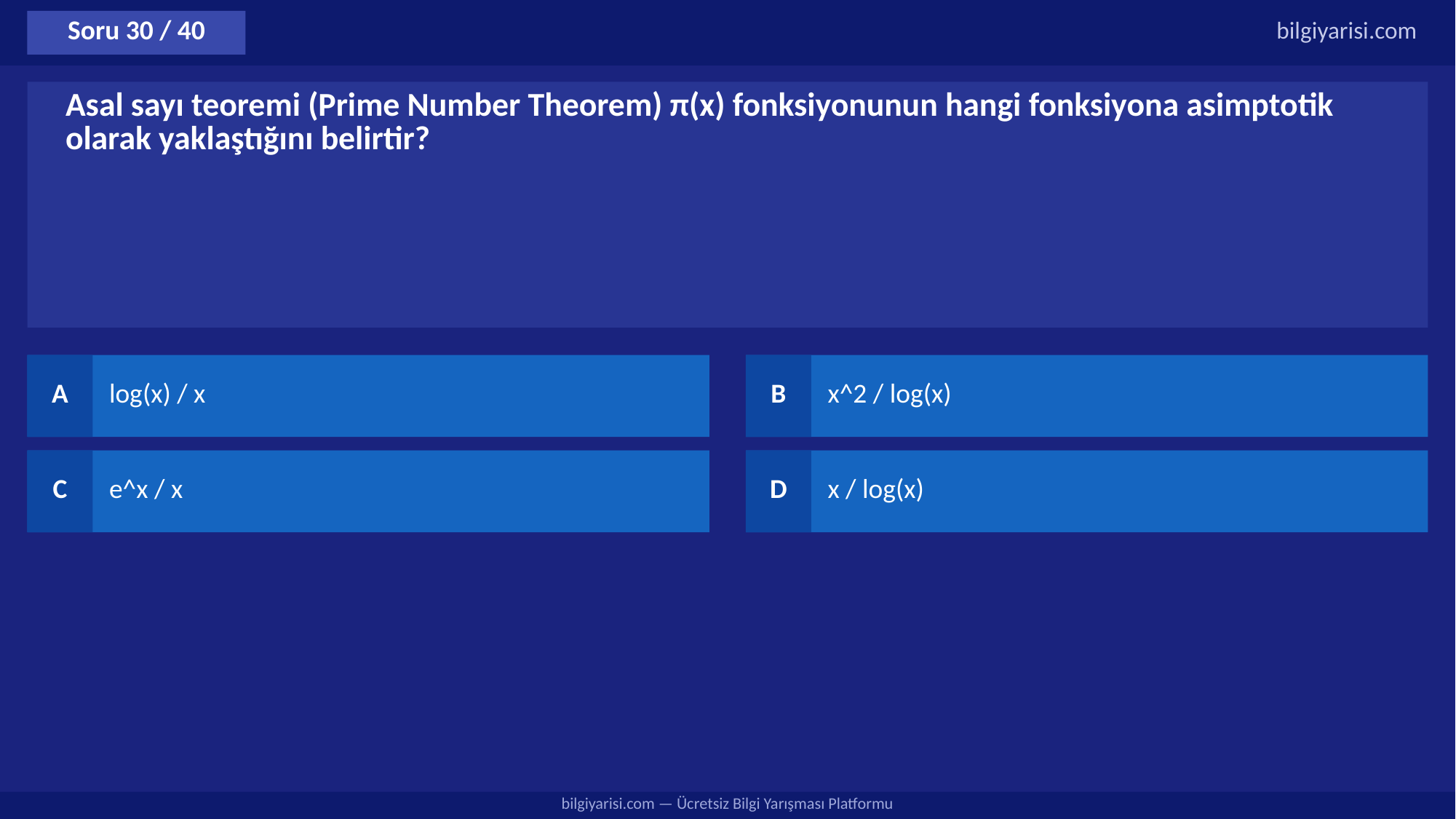

Soru 30 / 40
bilgiyarisi.com

Asal sayı teoremi (Prime Number Theorem) π(x) fonksiyonunun hangi fonksiyona asimptotik olarak yaklaştığını belirtir?

A
log(x) / x

B
x^2 / log(x)

C
e^x / x

D
x / log(x)
bilgiyarisi.com — Ücretsiz Bilgi Yarışması Platformu